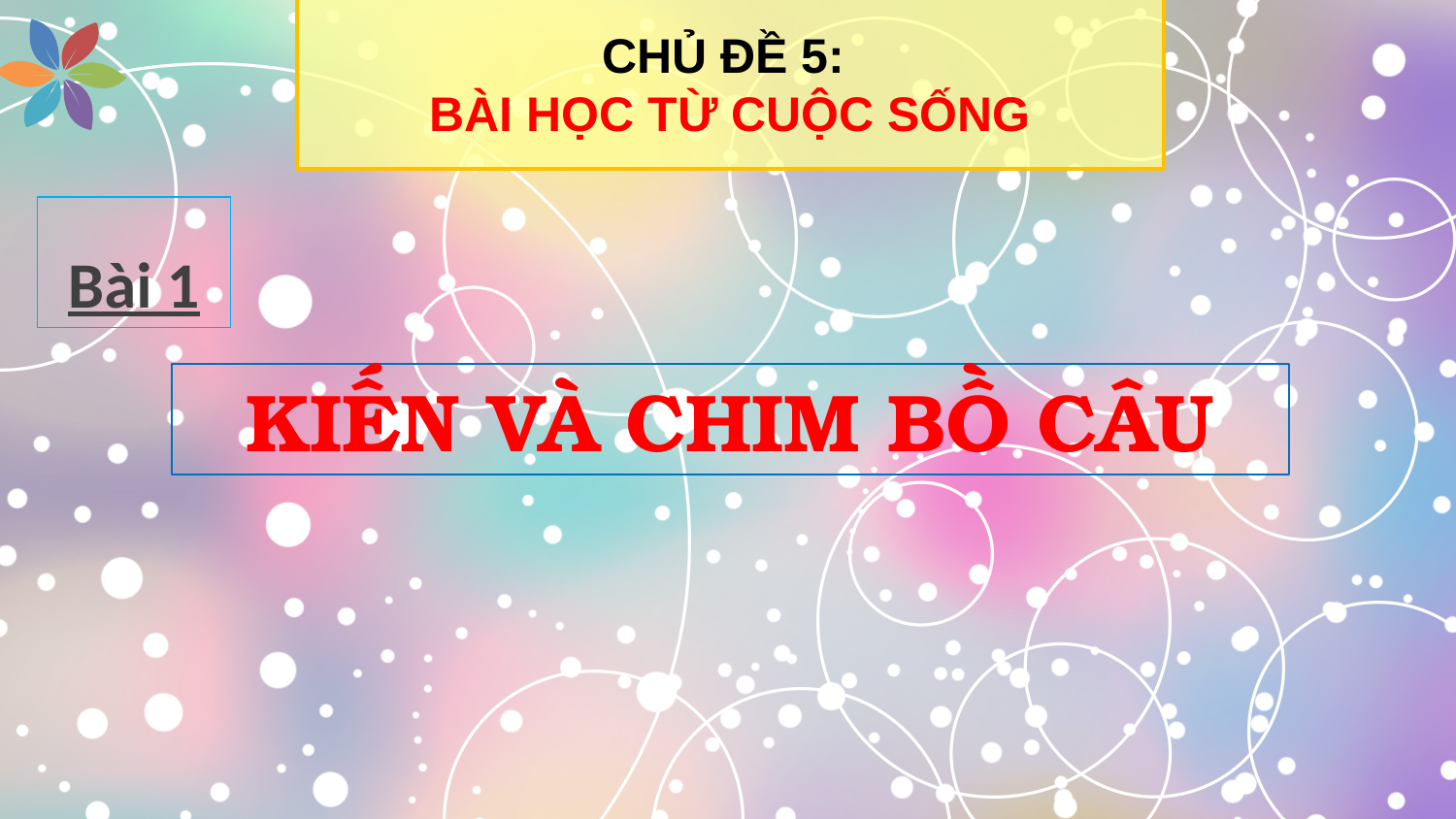

CHỦ ĐỀ 5:
BÀI HỌC TỪ CUỘC SỐNG

Bài 1
KIẾN VÀ CHIM BỒ CÂU